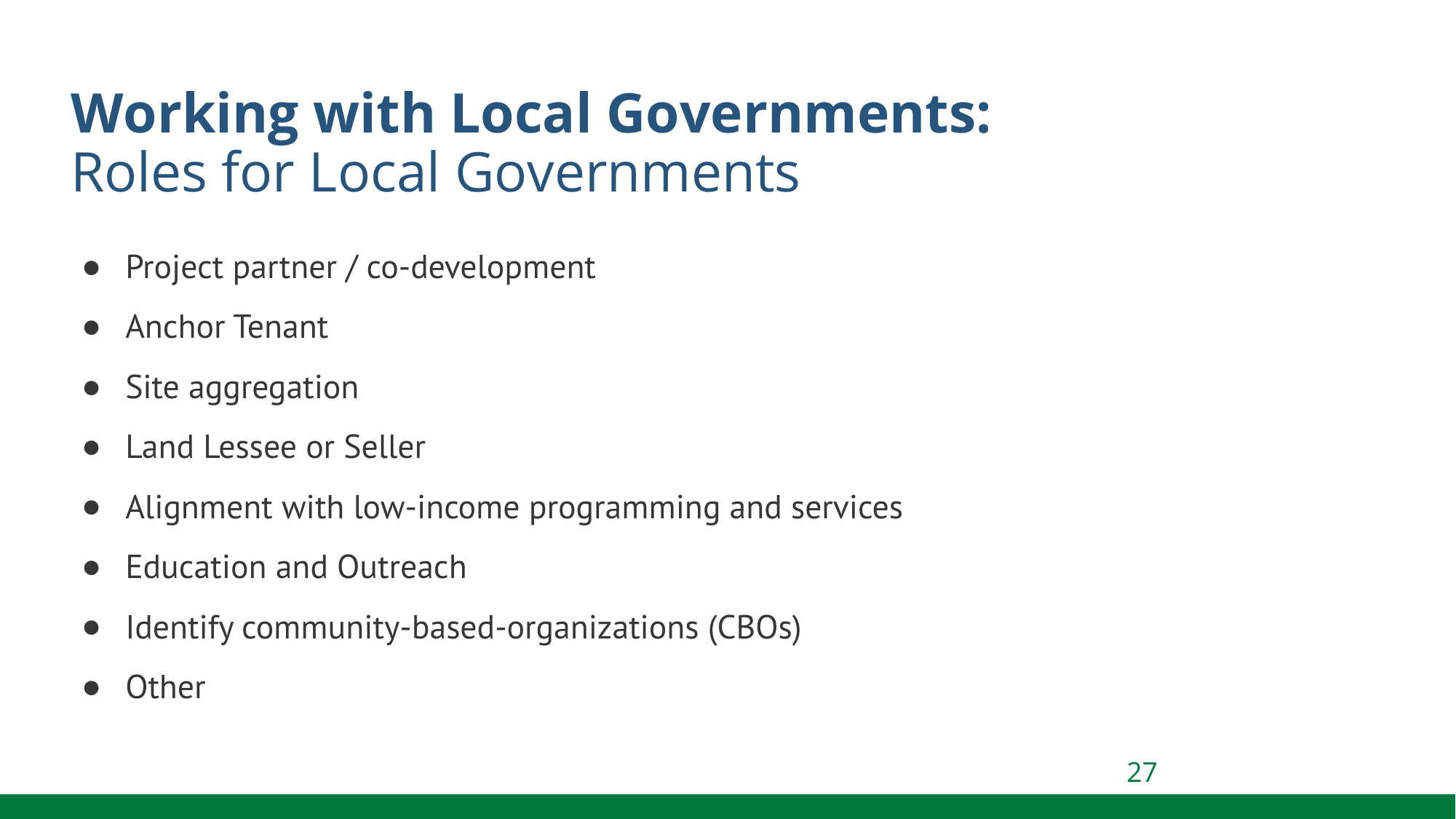

Working with Local Governments:
Roles for Local Governments
Project partner / co-development
Anchor Tenant
Site aggregation
Land Lessee or Seller
Alignment with low-income programming and services
Education and Outreach
Identify community-based-organizations (CBOs)
Other

27